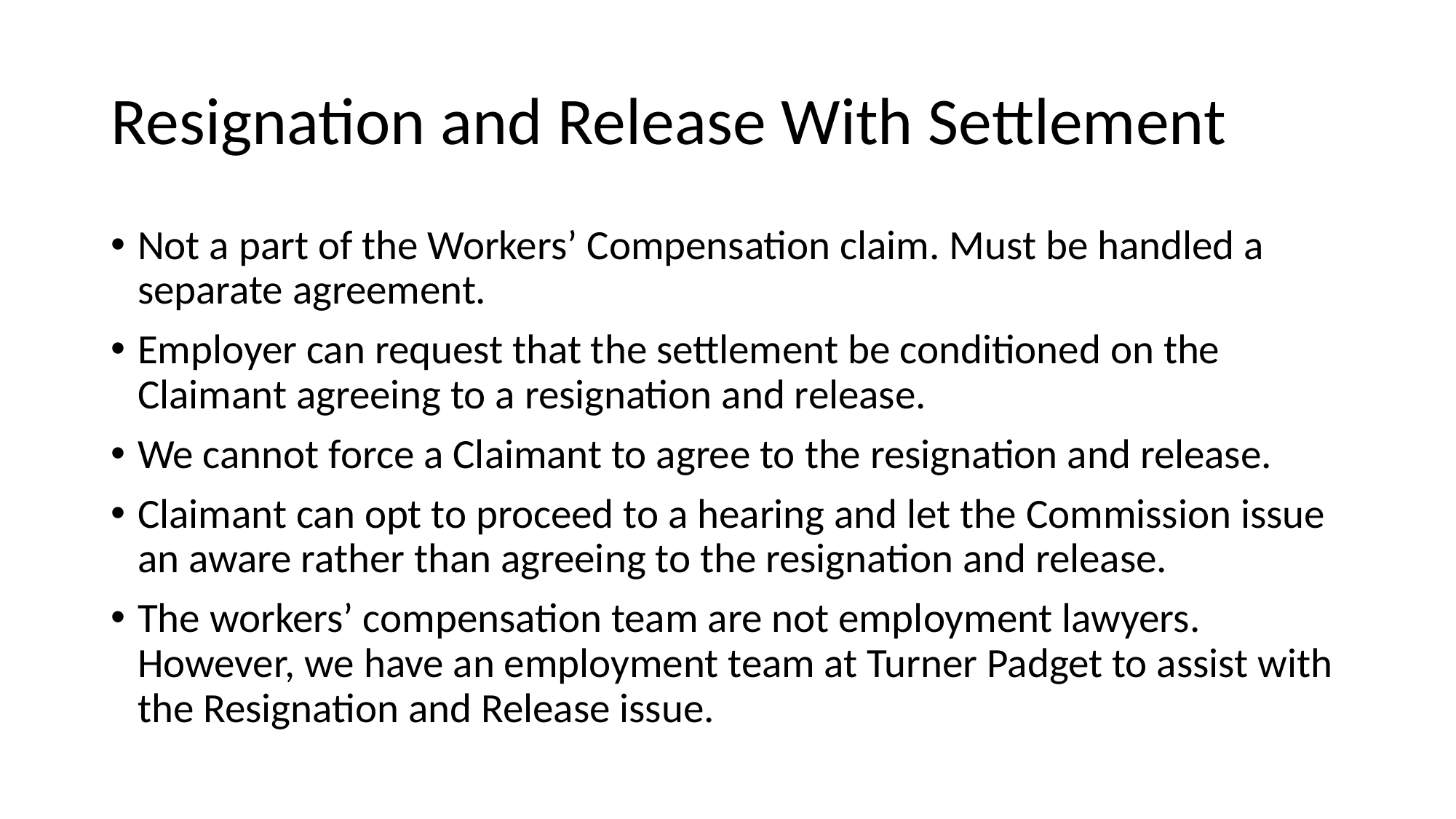

# Resignation and Release With Settlement
Not a part of the Workers’ Compensation claim. Must be handled a separate agreement.
Employer can request that the settlement be conditioned on the Claimant agreeing to a resignation and release.
We cannot force a Claimant to agree to the resignation and release.
Claimant can opt to proceed to a hearing and let the Commission issue an aware rather than agreeing to the resignation and release.
The workers’ compensation team are not employment lawyers. However, we have an employment team at Turner Padget to assist with the Resignation and Release issue.